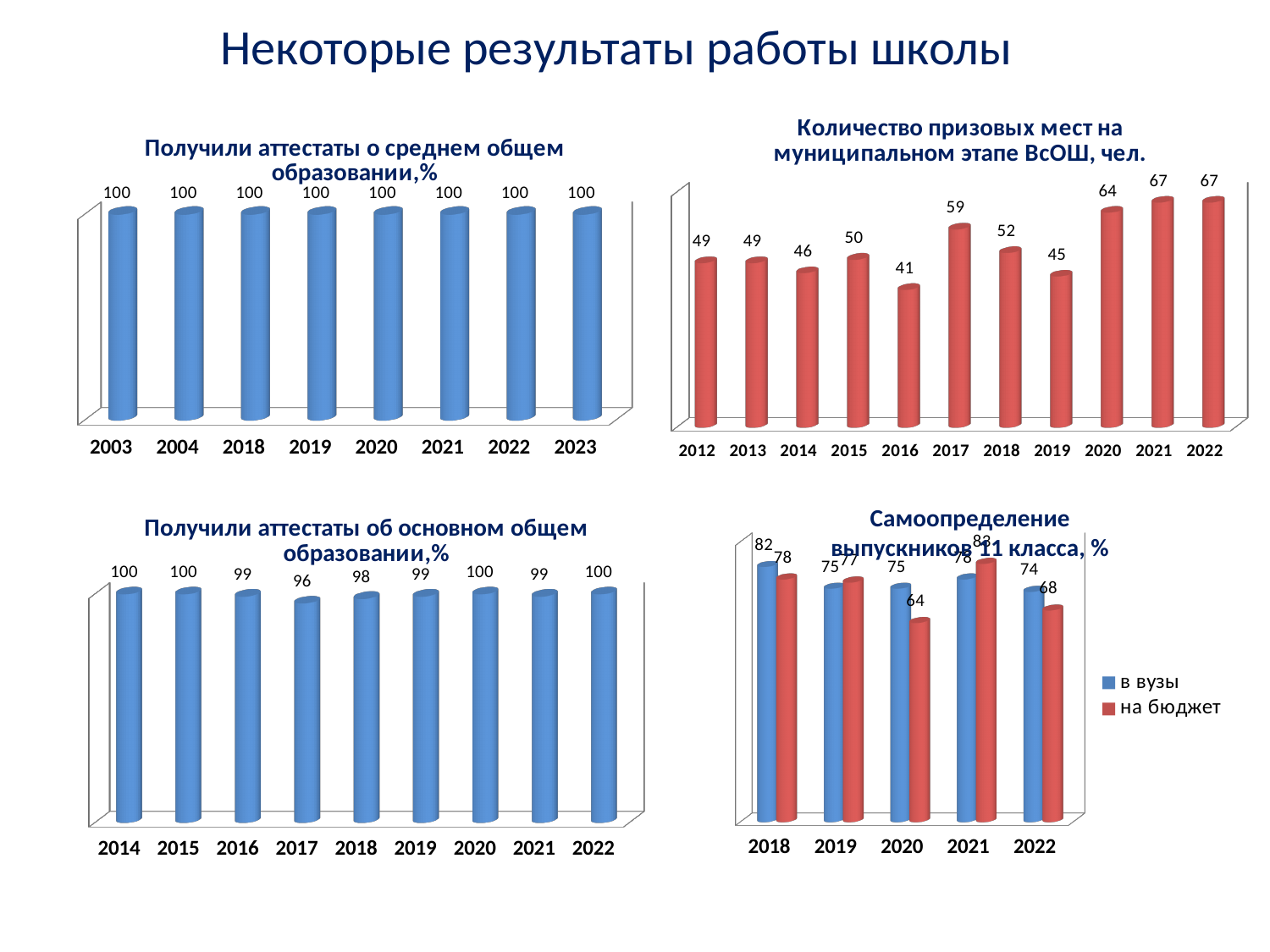

# Некоторые результаты работы школы

[unsupported chart]

[unsupported chart]

[unsupported chart]

Самоопределение выпускников 11 класса, %

[unsupported chart]